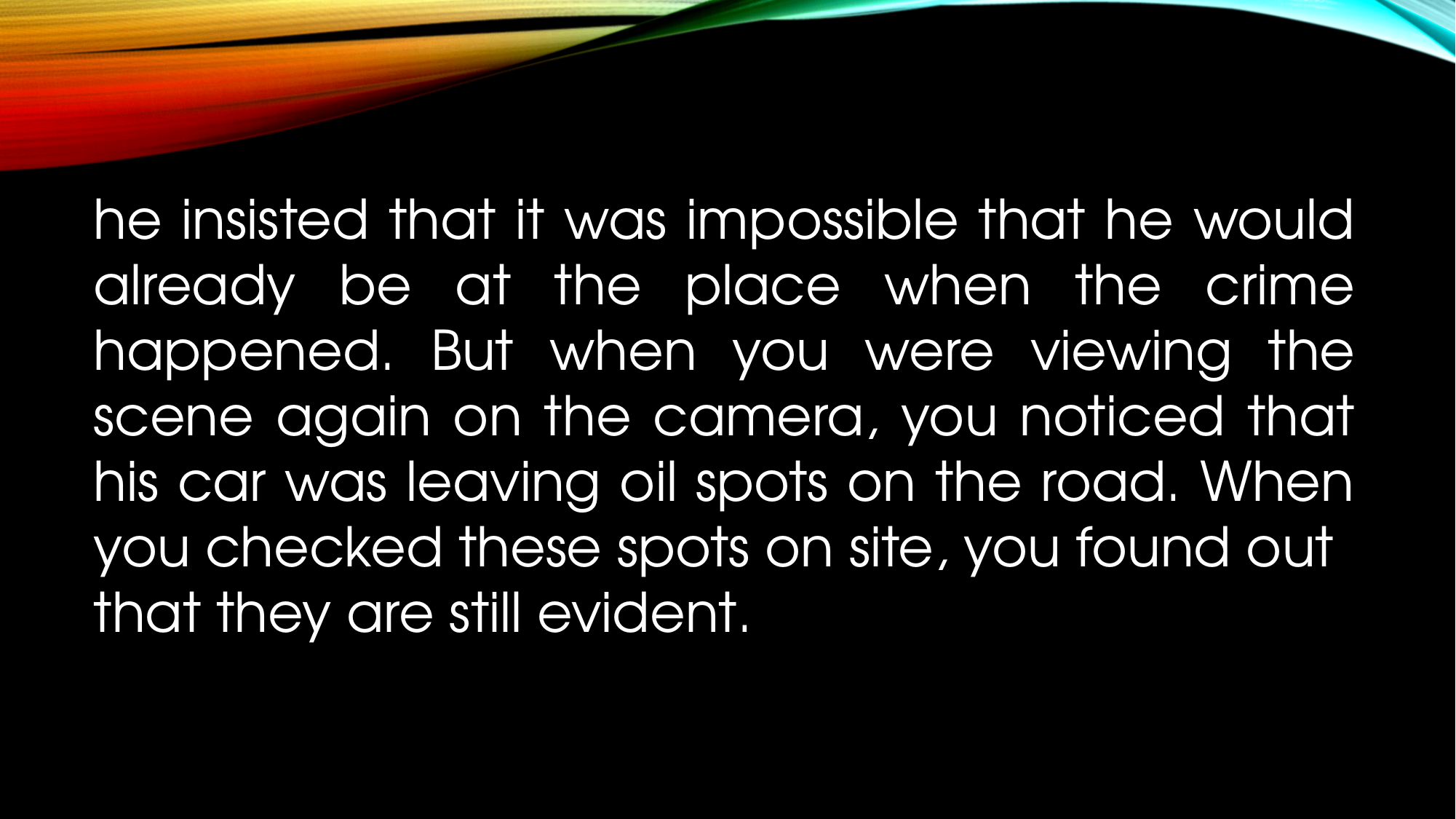

he insisted that it was impossible that he would already be at the place when the crime happened. But when you were viewing the scene again on the camera, you noticed that his car was leaving oil spots on the road. When you checked these spots on site, you found out
that they are still evident.